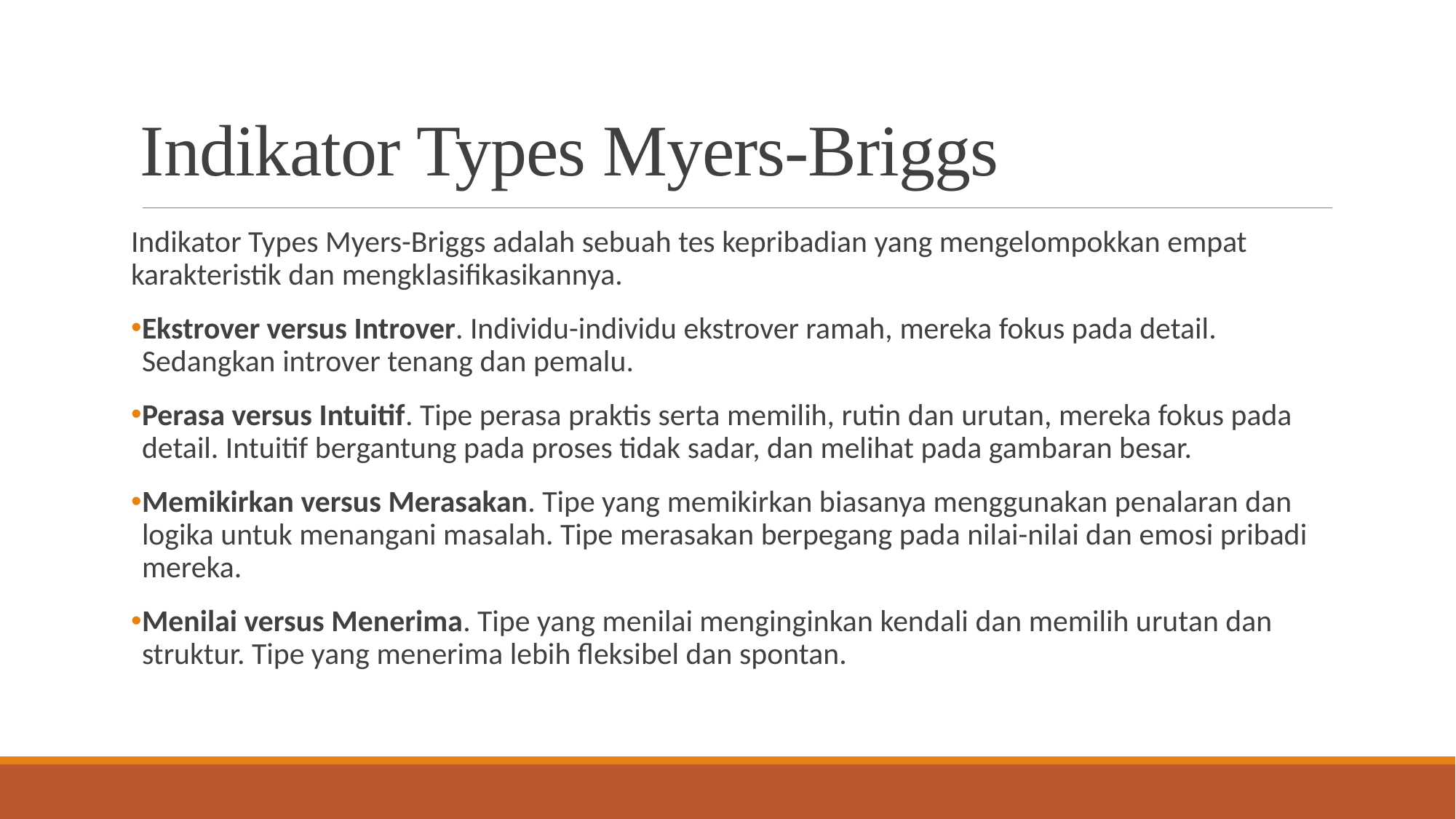

# Indikator Types Myers-Briggs
Indikator Types Myers-Briggs adalah sebuah tes kepribadian yang mengelompokkan empat karakteristik dan mengklasifikasikannya.
Ekstrover versus Introver. Individu-individu ekstrover ramah, mereka fokus pada detail. Sedangkan introver tenang dan pemalu.
Perasa versus Intuitif. Tipe perasa praktis serta memilih, rutin dan urutan, mereka fokus pada detail. Intuitif bergantung pada proses tidak sadar, dan melihat pada gambaran besar.
Memikirkan versus Merasakan. Tipe yang memikirkan biasanya menggunakan penalaran dan logika untuk menangani masalah. Tipe merasakan berpegang pada nilai-nilai dan emosi pribadi mereka.
Menilai versus Menerima. Tipe yang menilai menginginkan kendali dan memilih urutan dan struktur. Tipe yang menerima lebih fleksibel dan spontan.